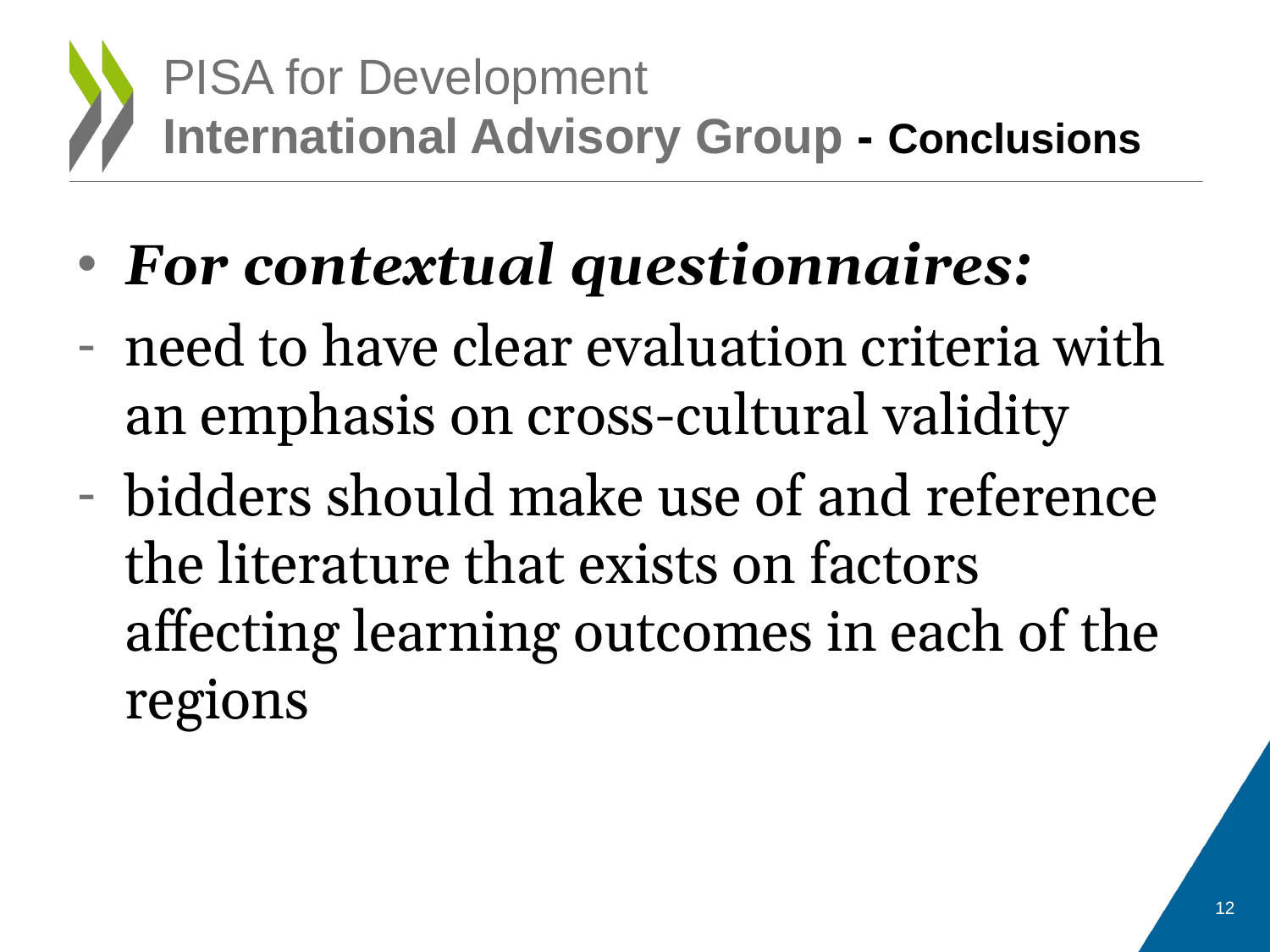

# PISA for Development International Advisory Group - Conclusions
For contextual questionnaires:
need to have clear evaluation criteria with an emphasis on cross-cultural validity
bidders should make use of and reference the literature that exists on factors affecting learning outcomes in each of the regions

12